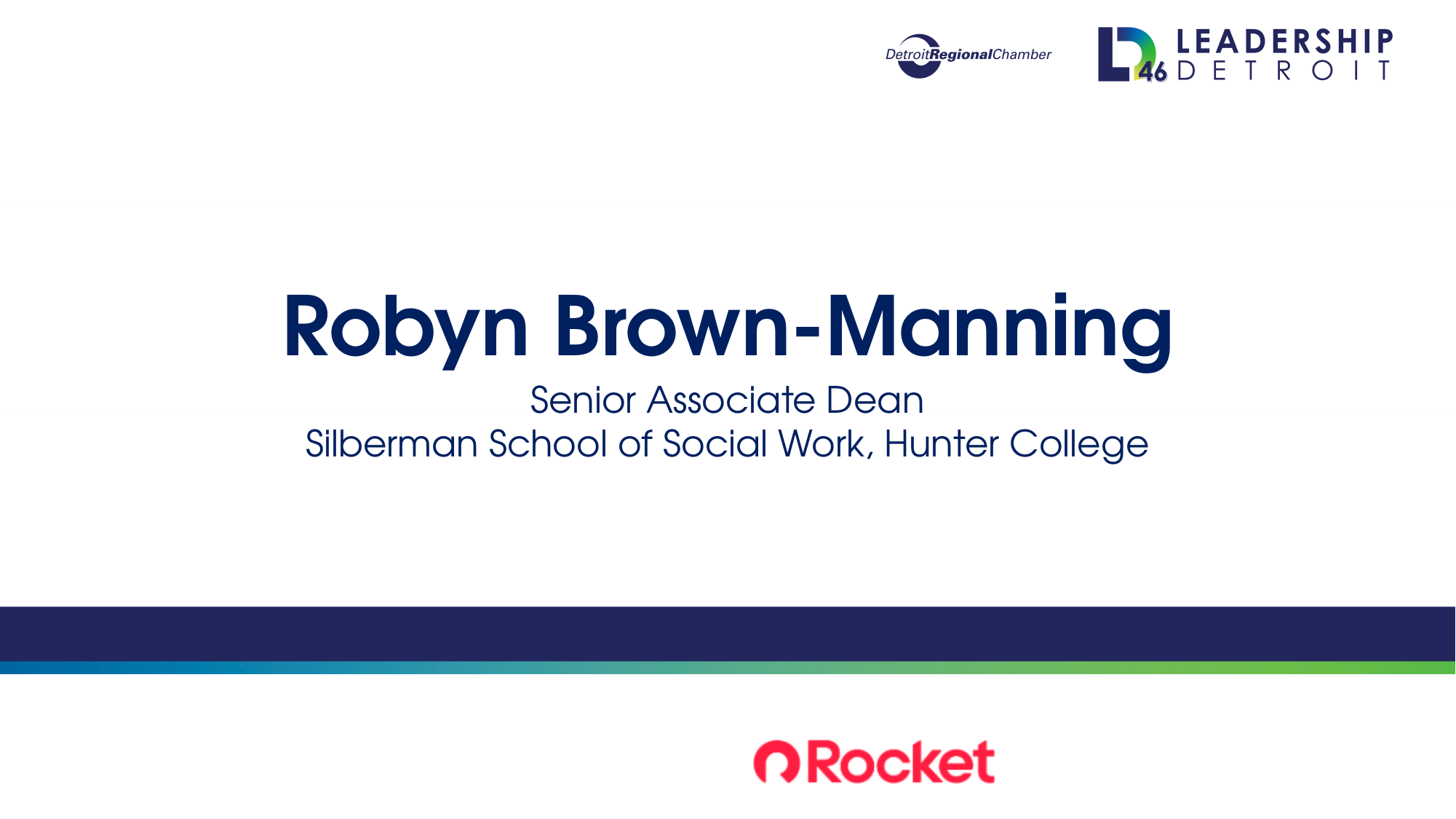

Robyn Brown-Manning
Senior Associate Dean
Silberman School of Social Work, Hunter College